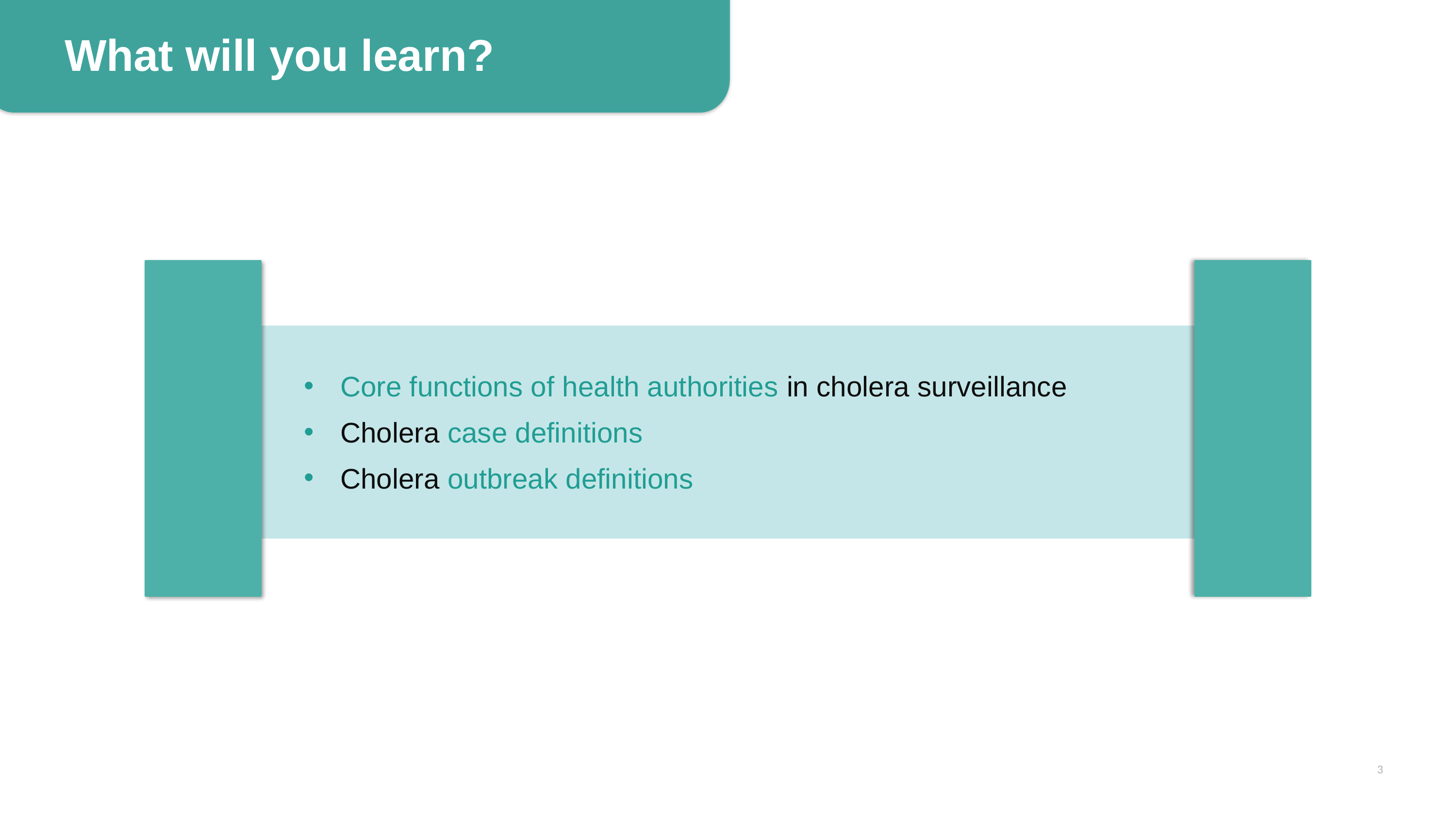

What will you learn?

Core functions of health authorities in cholera surveillance
Cholera case definitions
Cholera outbreak definitions
3